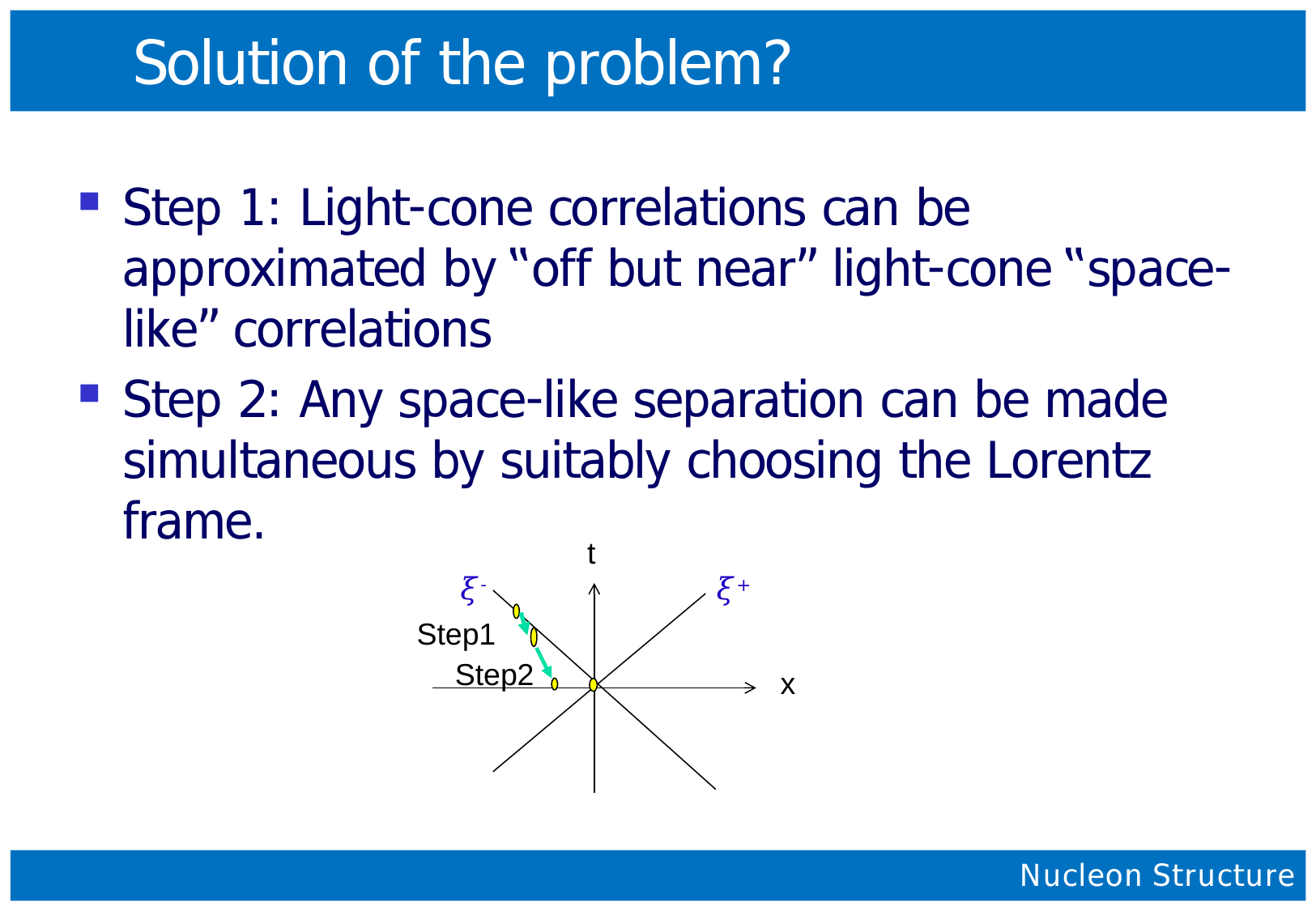

# Solution of the problem?
Step 1: Light-cone correlations can be approximated by “off but near” light-cone “space-like” correlations
Step 2: Any space-like separation can be made simultaneous by suitably choosing the Lorentz frame.

t
𝜉-
𝜉+

Step1

Step2
x